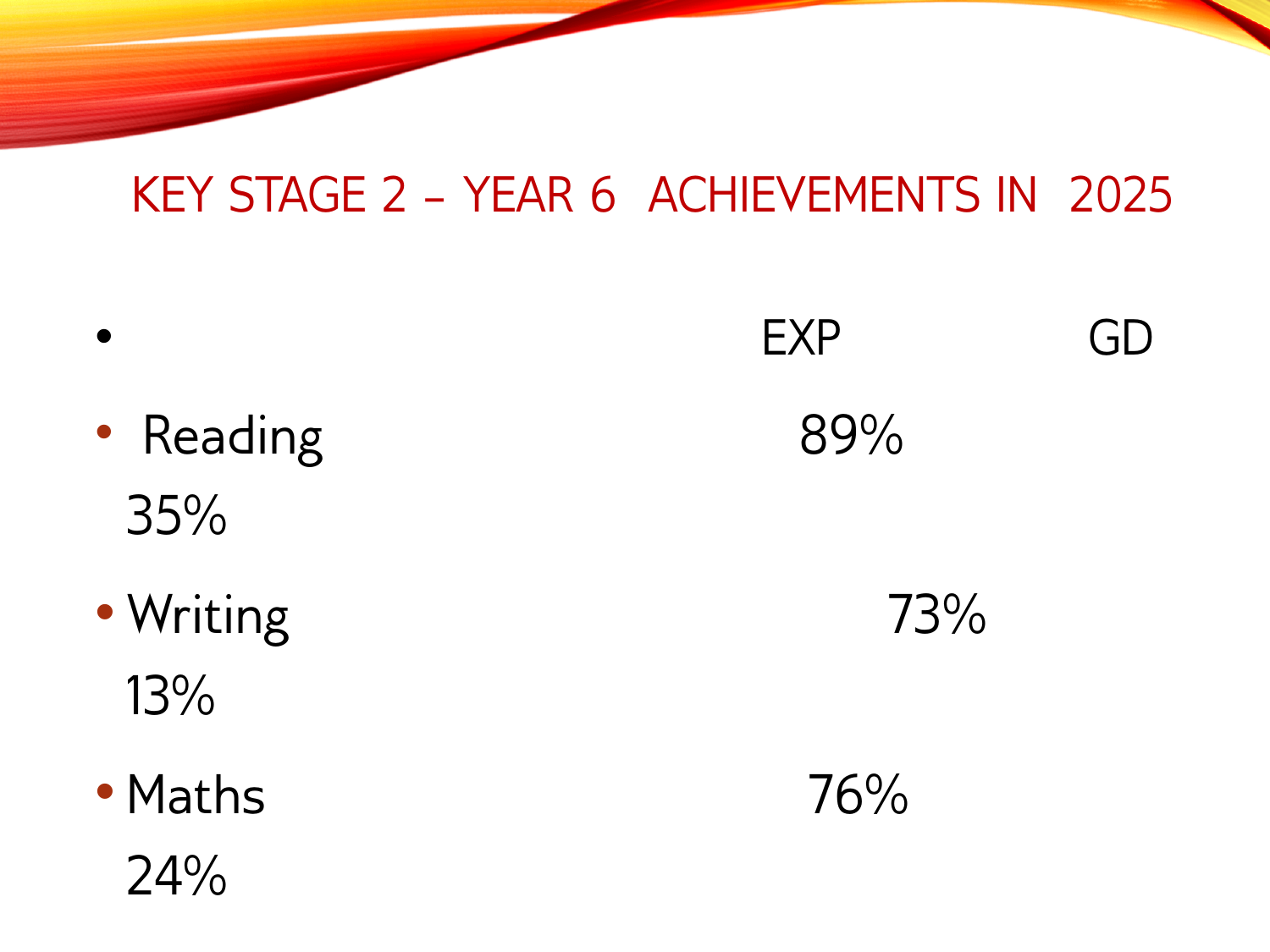

# Key Stage 2 – Year 6  Achievements in  2025
 					EXP                GD
 Reading                            89%             35%
Writing 					73%            13%
Maths                                76%             24%
Spelling & Grammar           80%             36%